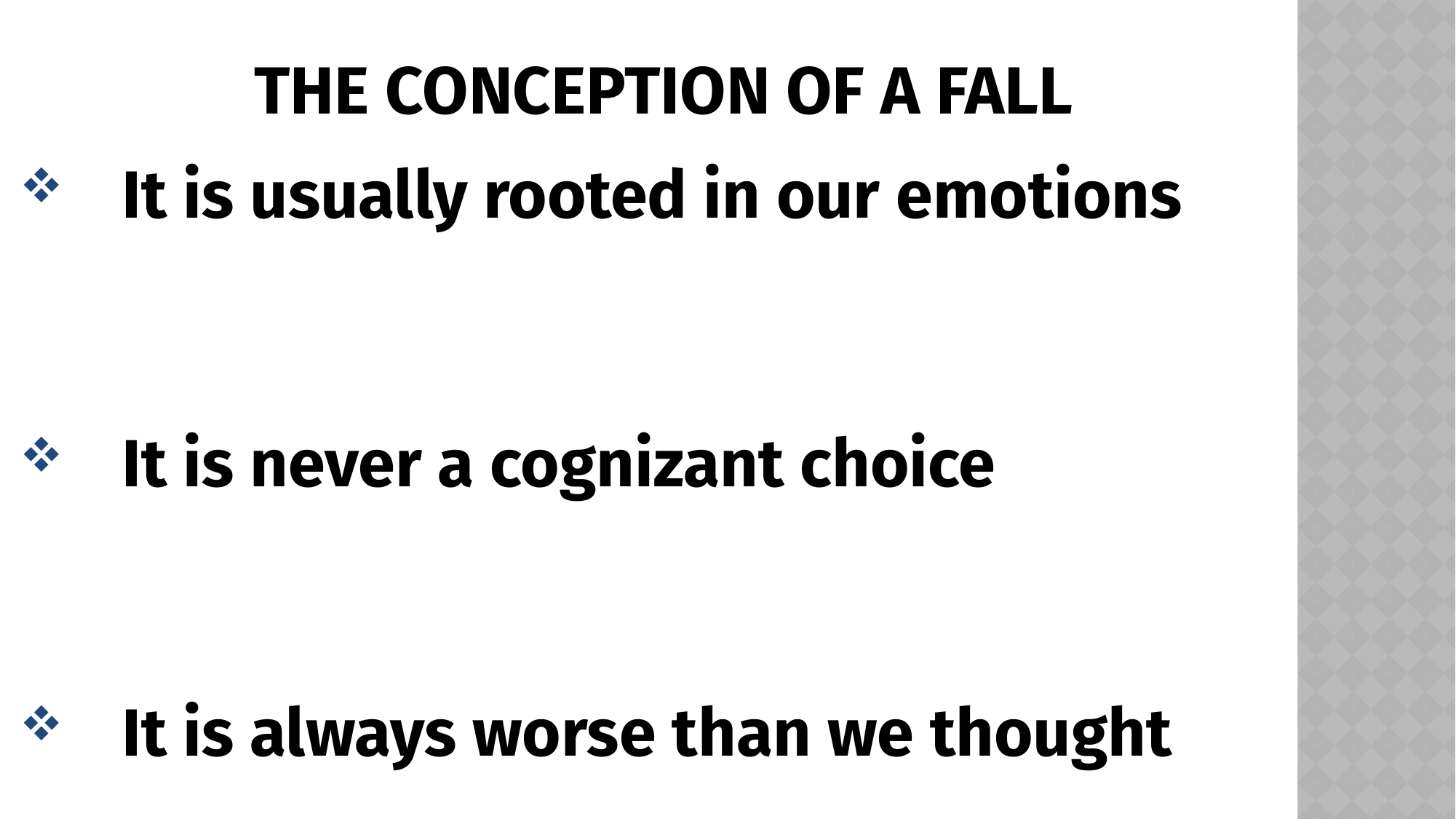

# The conception of a Fall
It is usually rooted in our emotions

It is never a cognizant choice

It is always worse than we thought